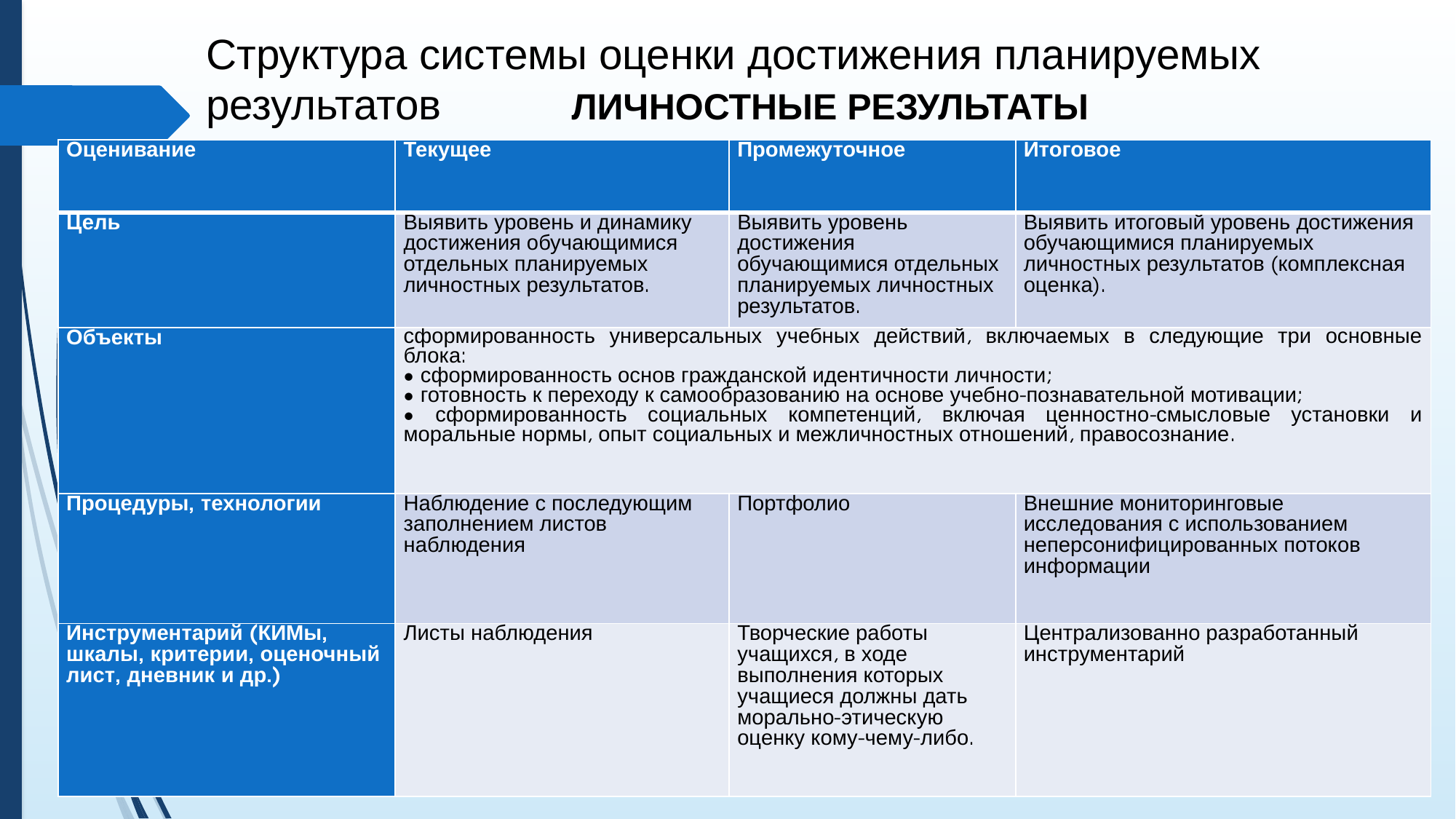

# Структура системы оценки достижения планируемых результатов           ЛИЧНОСТНЫЕ РЕЗУЛЬТАТЫ
| Оценивание | Текущее | Промежуточное | Итоговое |
| --- | --- | --- | --- |
| Цель | Выявить уровень и динамику достижения обучающимися отдельных планируемых личностных результатов. | Выявить уровень достижения обучающимися отдельных планируемых личностных результатов. | Выявить итоговый уровень достижения обучающимися планируемых личностных результатов (комплексная оценка). |
| Объекты | сформированность универсальных учебных действий, включаемых в следующие три основные блока: • сформированность основ гражданской идентичности личности; • готовность к переходу к самообразованию на основе учебно-познавательной мотивации; • сформированность социальных компетенций, включая ценностно-смысловые установки и моральные нормы, опыт социальных и межличностных отношений, правосознание. |  |  |
| Процедуры, технологии | Наблюдение с последующим заполнением листов наблюдения | Портфолио | Внешние мониторинговые исследования с использованием неперсонифицированных потоков информации |
| Инструментарий (КИМы, шкалы, критерии, оценочный лист, дневник и др.) | Листы наблюдения | Творческие работы учащихся, в ходе выполнения которых учащиеся должны дать морально-этическую оценку кому-чему-либо. | Централизованно разработанный инструментарий |